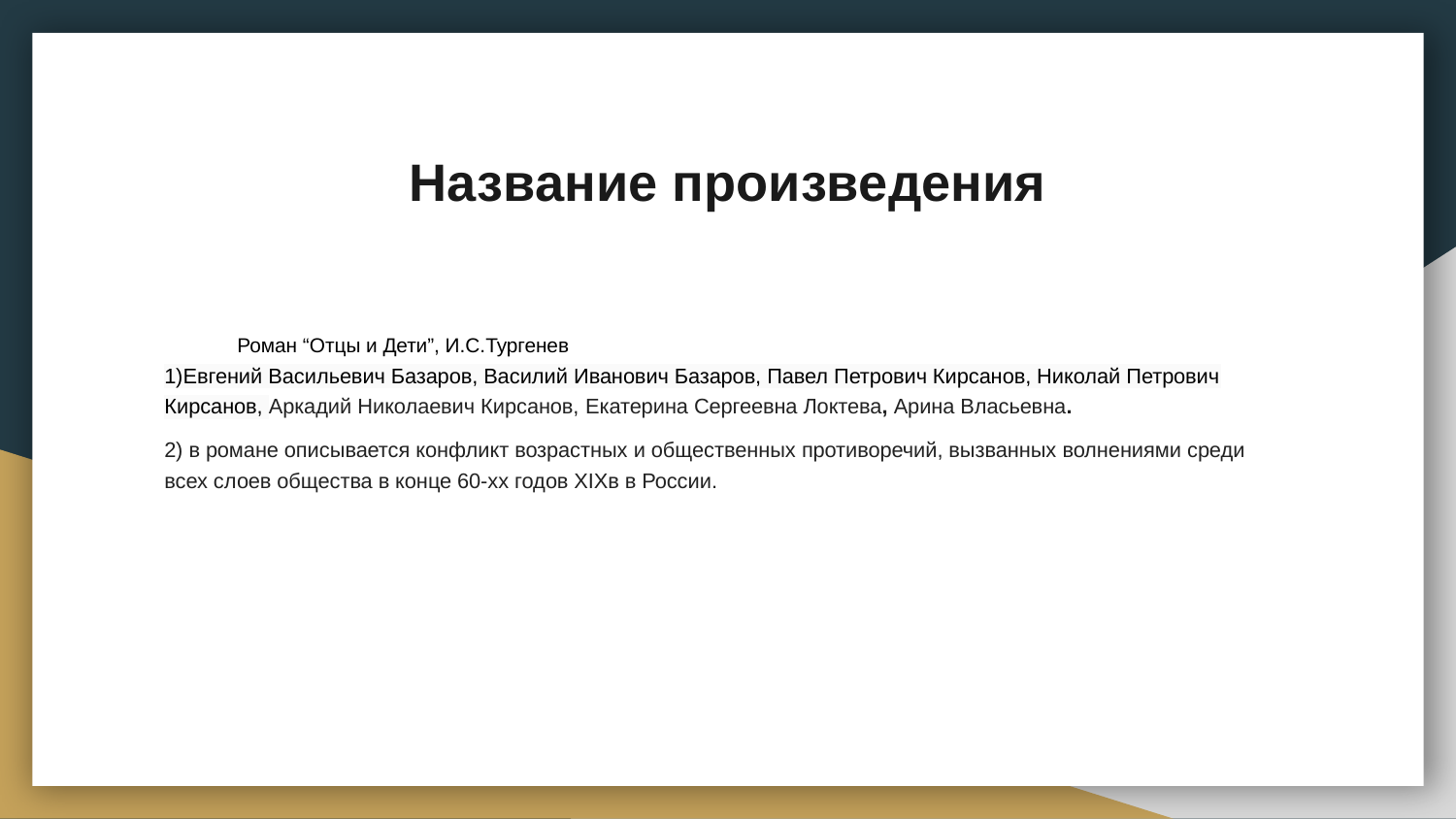

# Название произведения
Роман “Отцы и Дети”, И.С.Тургенев
1)Евгений Васильевич Базаров, Василий Иванович Базаров, Павел Петрович Кирсанов, Николай Петрович Кирсанов, Аркадий Николаевич Кирсанов, Екатерина Сергеевна Локтева, Арина Власьевна.
2) в романе описывается конфликт возрастных и общественных противоречий, вызванных волнениями среди всех слоев общества в конце 60-хх годов XIXв в России.